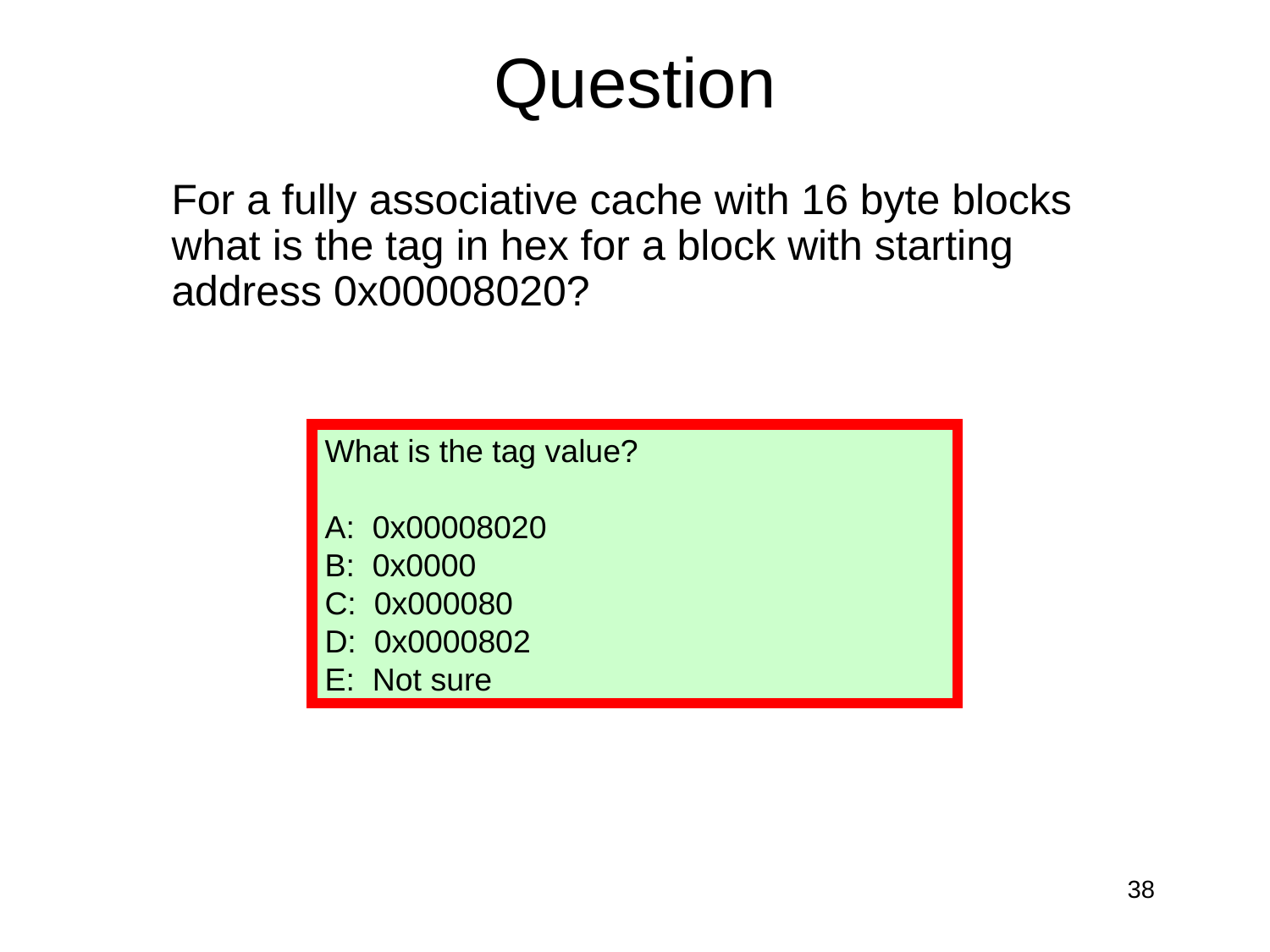

# Question
	For a fully associative cache with 16 byte blocks what is the tag in hex for a block with starting address 0x00008020?

What is the tag value?

A:  0x00008020
B:  0x0000
C:  0x000080
D:  0x0000802  ✔︎
E:  Not sure
What is the tag value?

A:  0x00008020
B:  0x0000
C:  0x000080
D:  0x0000802
E:  Not sure
38